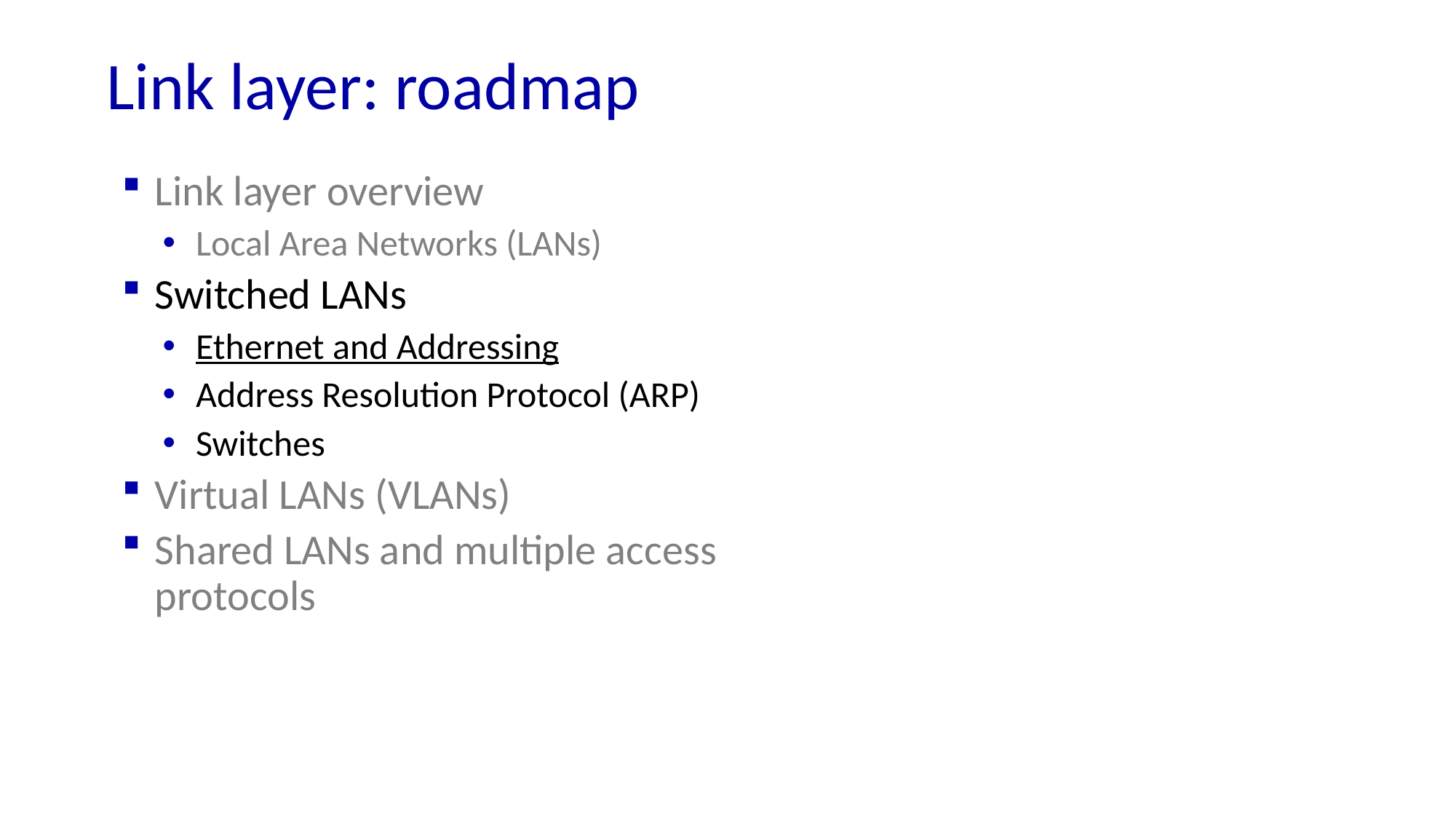

# Link layer: roadmap
Link layer overview
Local Area Networks (LANs)
Switched LANs
Ethernet and Addressing
Address Resolution Protocol (ARP)
Switches
Virtual LANs (VLANs)
Shared LANs and multiple access protocols